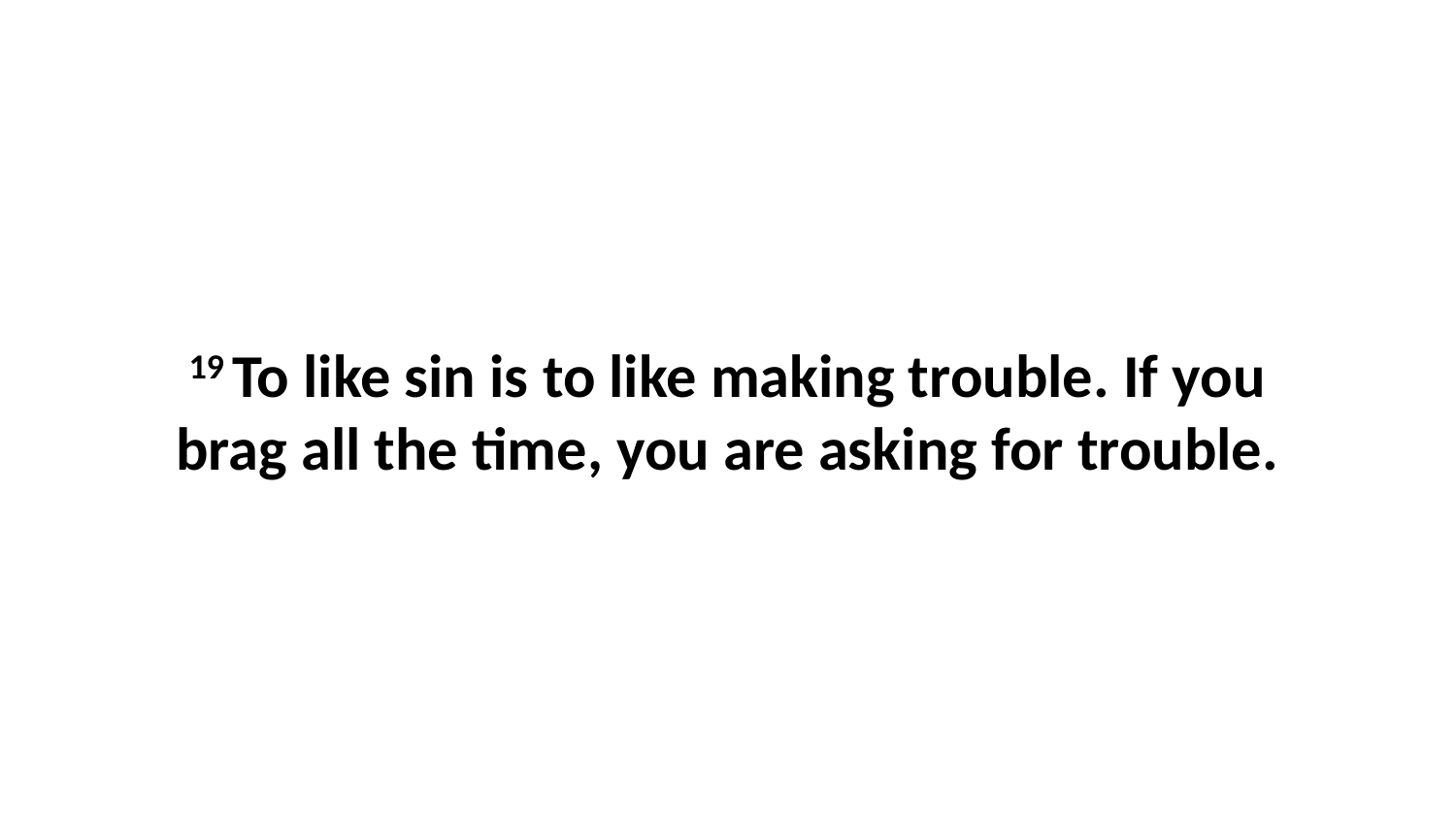

19 To like sin is to like making trouble. If you brag all the time, you are asking for trouble.